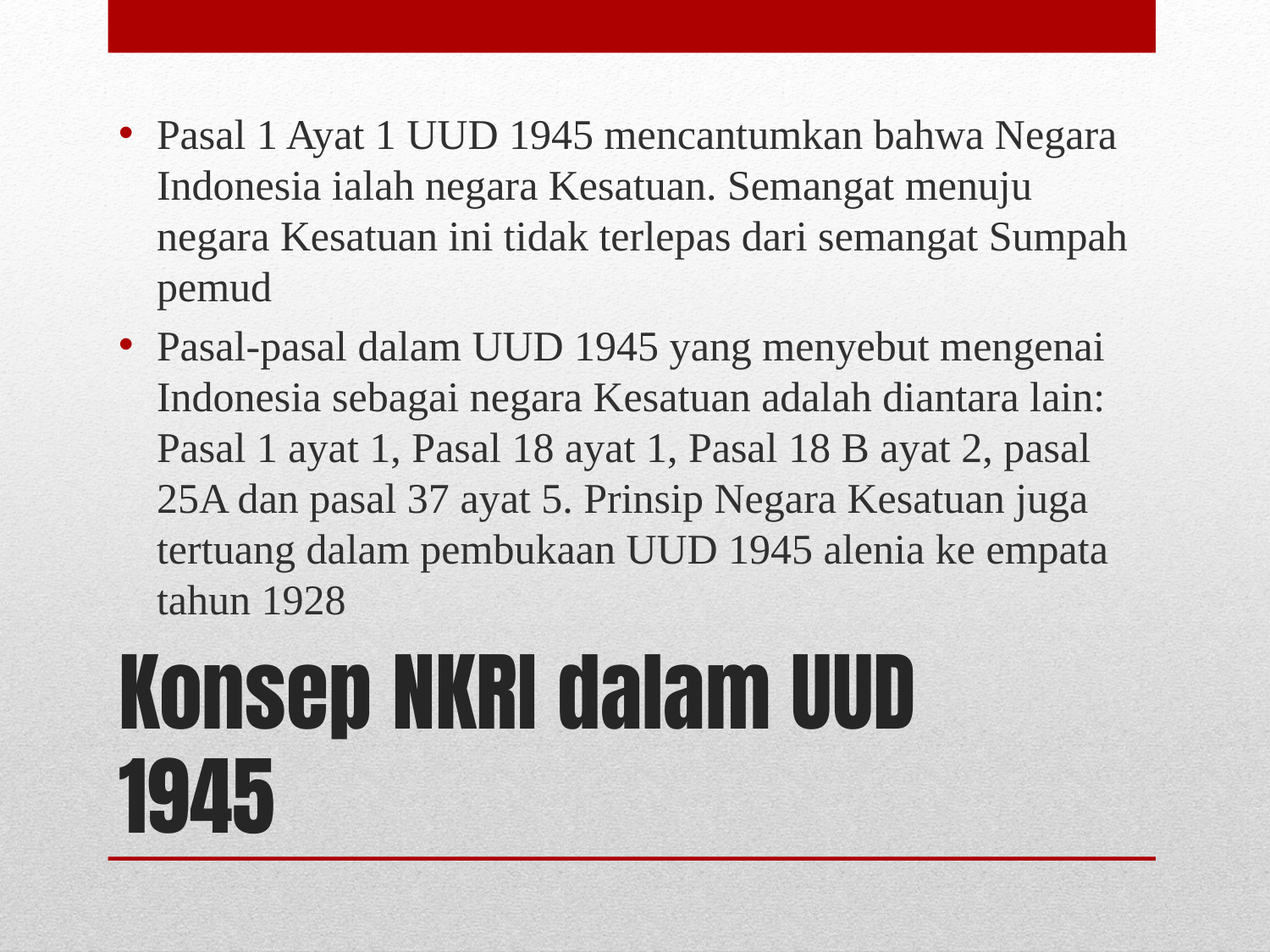

Pasal 1 Ayat 1 UUD 1945 mencantumkan bahwa Negara Indonesia ialah negara Kesatuan. Semangat menuju negara Kesatuan ini tidak terlepas dari semangat Sumpah pemud
Pasal-pasal dalam UUD 1945 yang menyebut mengenai Indonesia sebagai negara Kesatuan adalah diantara lain: Pasal 1 ayat 1, Pasal 18 ayat 1, Pasal 18 B ayat 2, pasal 25A dan pasal 37 ayat 5. Prinsip Negara Kesatuan juga tertuang dalam pembukaan UUD 1945 alenia ke empata tahun 1928
# Konsep NKRI dalam UUD 1945